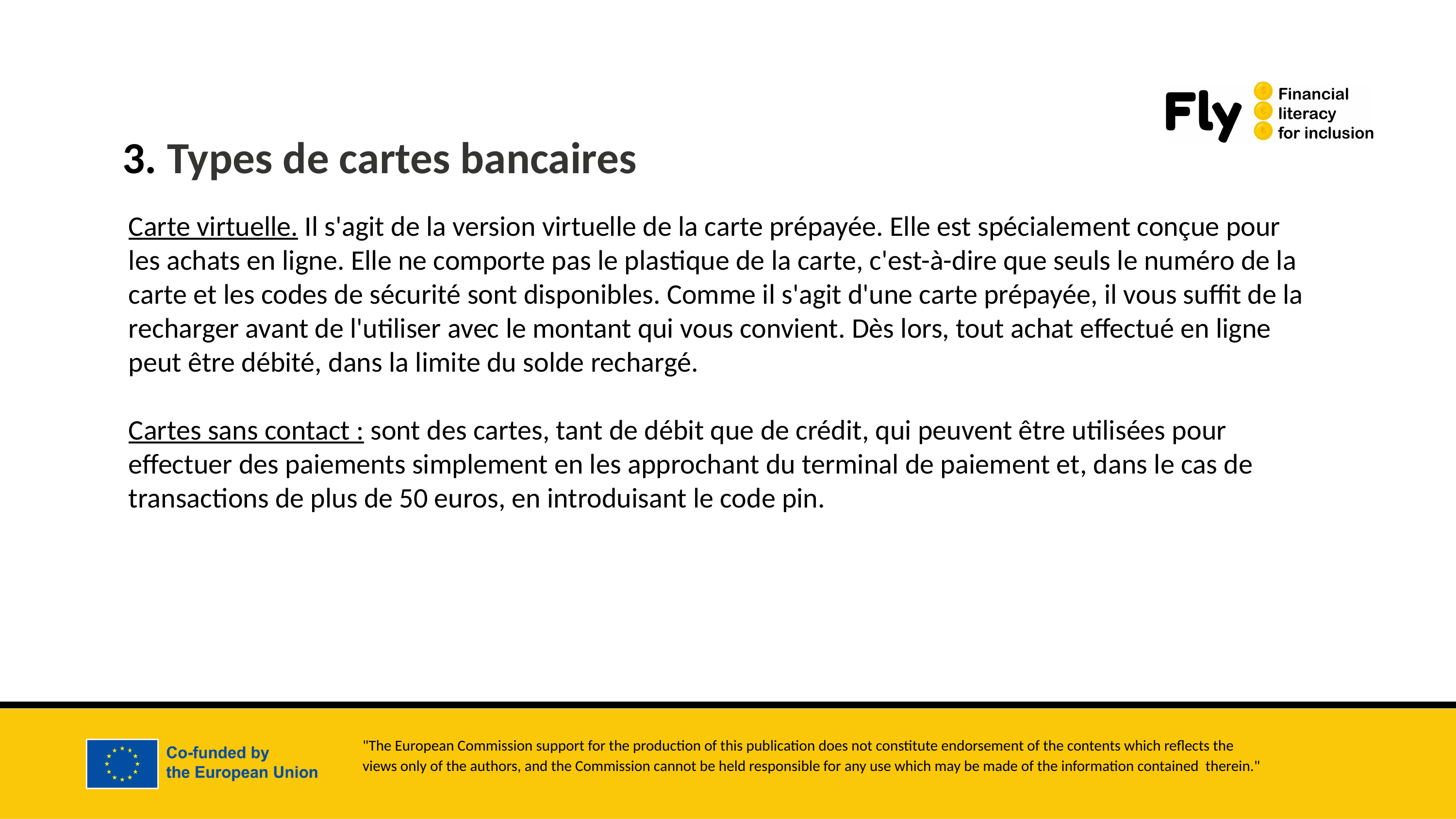

3. Types de cartes bancaires
Carte virtuelle. Il s'agit de la version virtuelle de la carte prépayée. Elle est spécialement conçue pour les achats en ligne. Elle ne comporte pas le plastique de la carte, c'est-à-dire que seuls le numéro de la carte et les codes de sécurité sont disponibles. Comme il s'agit d'une carte prépayée, il vous suffit de la recharger avant de l'utiliser avec le montant qui vous convient. Dès lors, tout achat effectué en ligne peut être débité, dans la limite du solde rechargé.

Cartes sans contact : sont des cartes, tant de débit que de crédit, qui peuvent être utilisées pour effectuer des paiements simplement en les approchant du terminal de paiement et, dans le cas de transactions de plus de 50 euros, en introduisant le code pin.